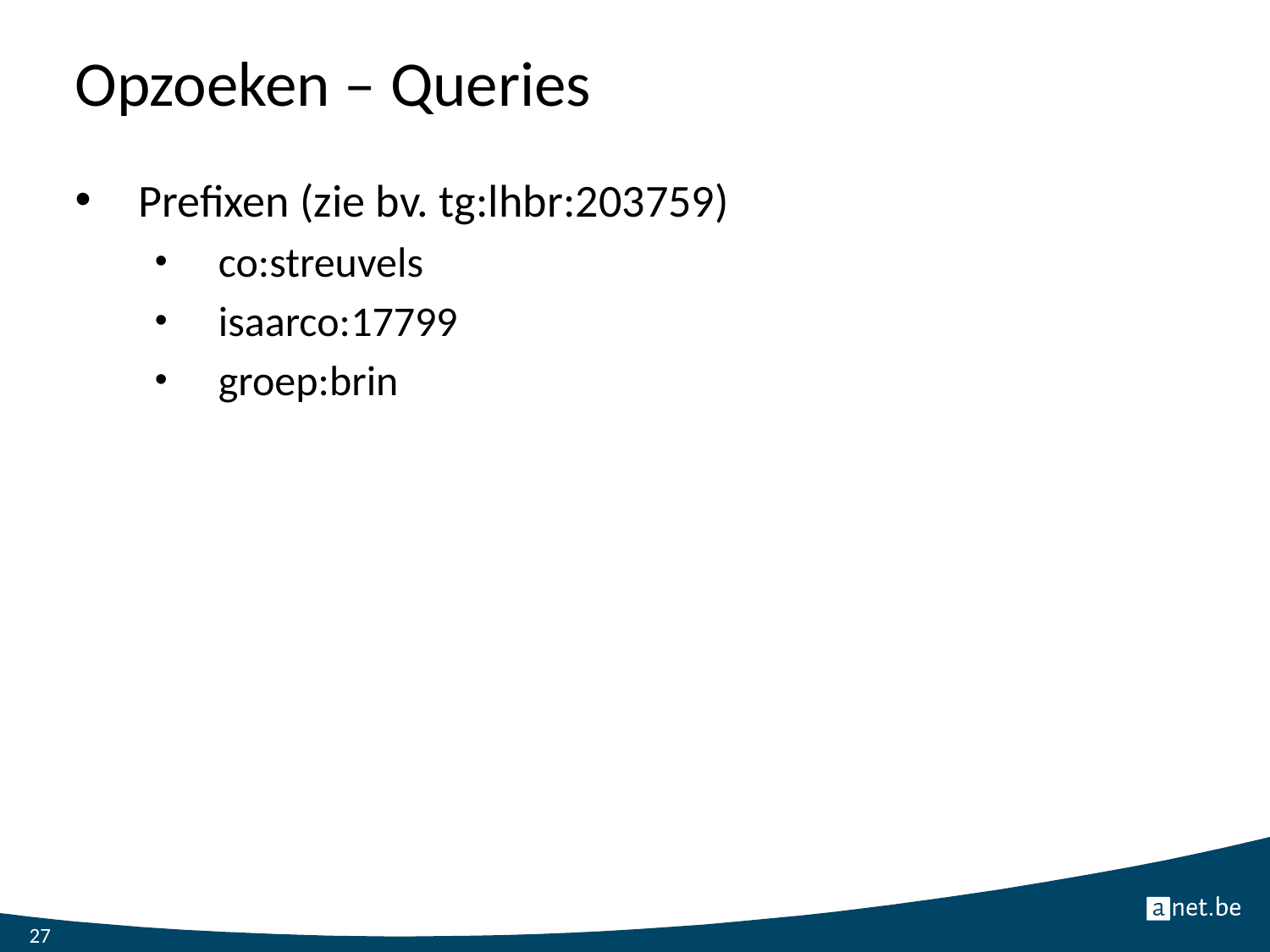

# Opzoeken – Queries
Prefixen (zie bv. tg:lhbr:203759)
co:streuvels
isaarco:17799
groep:brin

27